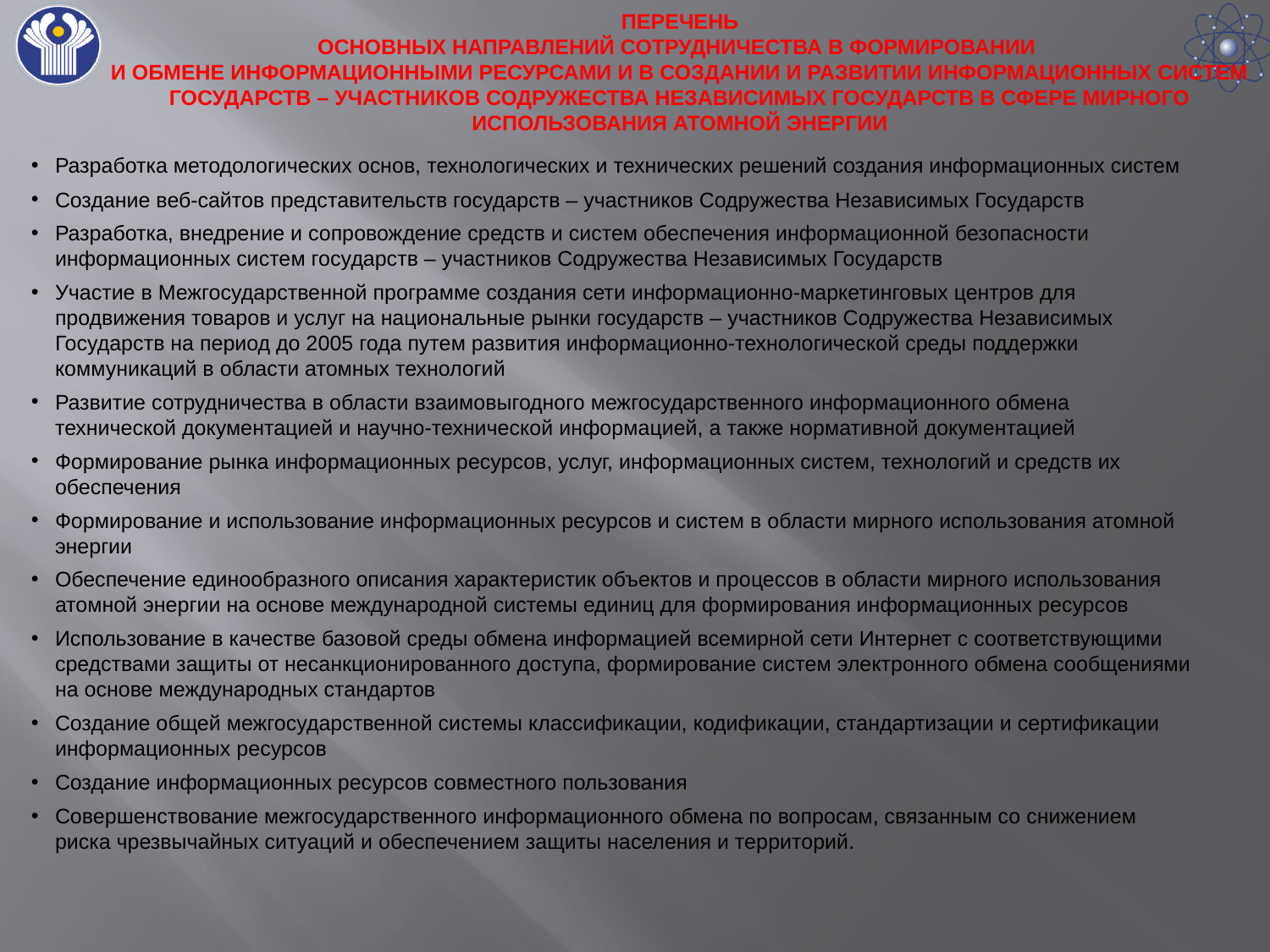

# ПЕРЕЧЕНЬ основных направлений сотрудничества в формировании и обмене информационными ресурсами и в создании и развитии информационных систем государств – участников Содружества Независимых Государств в сфере мирного использования атомной энергии
Разработка методологических основ, технологических и технических решений создания информационных систем

Создание веб-сайтов представительств государств – участников Содружества Независимых Государств

Разработка, внедрение и сопровождение средств и систем обеспечения информационной безопасности информационных систем государств – участников Содружества Независимых Государств

Участие в Межгосударственной программе создания сети информационно-маркетинговых центров для продвижения товаров и услуг на национальные рынки государств – участников Содружества Независимых Государств на период до 2005 года путем развития информационно-технологической среды поддержки коммуникаций в области атомных технологий

Развитие сотрудничества в области взаимовыгодного межгосударственного информационного обмена технической документацией и научно-технической информацией, а также нормативной документацией

Формирование рынка информационных ресурсов, услуг, информационных систем, технологий и средств их обеспечения

Формирование и использование информационных ресурсов и систем в области мирного использования атомной энергии

Обеспечение единообразного описания характеристик объектов и процессов в области мирного использования атомной энергии на основе международной системы единиц для формирования информационных ресурсов

Использование в качестве базовой среды обмена информацией всемирной сети Интернет с соответствующими средствами защиты от несанкционированного доступа, формирование систем электронного обмена сообщениями на основе международных стандартов

Создание общей межгосударственной системы классификации, кодификации, стандартизации и сертификации информационных ресурсов

Создание информационных ресурсов совместного пользования

Совершенствование межгосударственного информационного обмена по вопросам, связанным со снижением риска чрезвычайных ситуаций и обеспечением защиты населения и территорий.